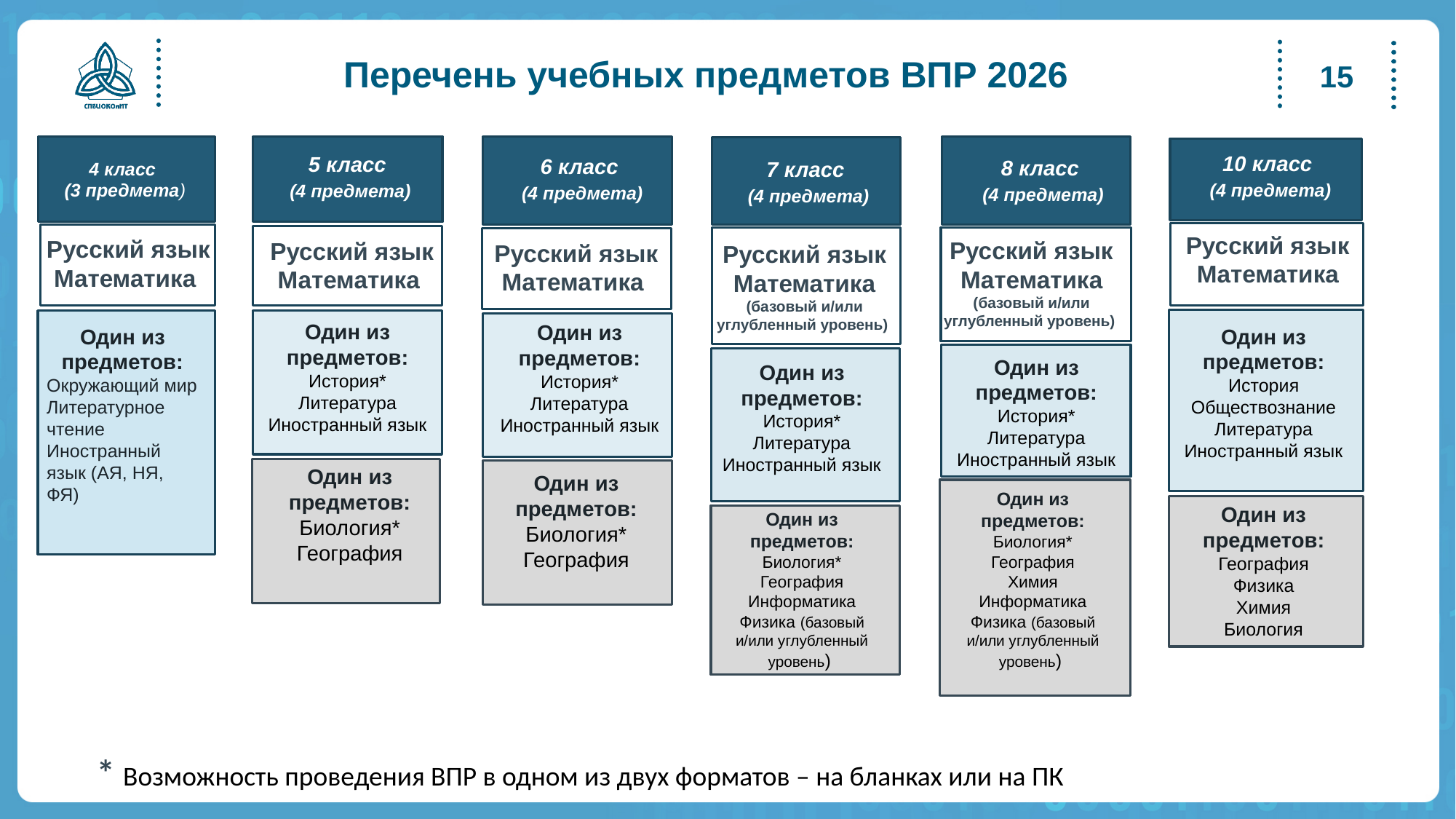

# Перечень учебных предметов ВПР 2026
15

5 класс
 (4 предмета)
Русский язык
Математика
Один из предметов:
История*
Литература
Иностранный язык
Один из предметов:
Биология*
География

8 класс
 (4 предмета)
Русский язык
Математика (базовый и/или углубленный уровень)
Один из предметов:
Биология*
География
Химия
Информатика
Физика (базовый и/или углубленный уровень)
Один из предметов:
История*
Литература
Иностранный язык

6 класс
 (4 предмета)
Русский язык
Математика
Один из предметов:
История*
Литература
Иностранный язык
Один из предметов:
Биология*
География

7 класс
 (4 предмета)
Русский язык
Математика (базовый и/или углубленный уровень)
Один из предметов:
Биология*
География
Информатика
Физика (базовый и/или углубленный уровень)
Один из предметов:
История*
Литература
Иностранный язык

10 класс
 (4 предмета)
Русский язык
Математика
Один из предметов:
География
Физика
Химия
Биология
Один из предметов:
История
Обществознание
Литература
Иностранный язык

4 класс
 (3 предмета)
Русский язык
Математика
Один из предметов:
Окружающий мир
Литературное чтение
Иностранный язык (АЯ, НЯ, ФЯ)

* Возможность проведения ВПР в одном из двух форматов – на бланках или на ПК